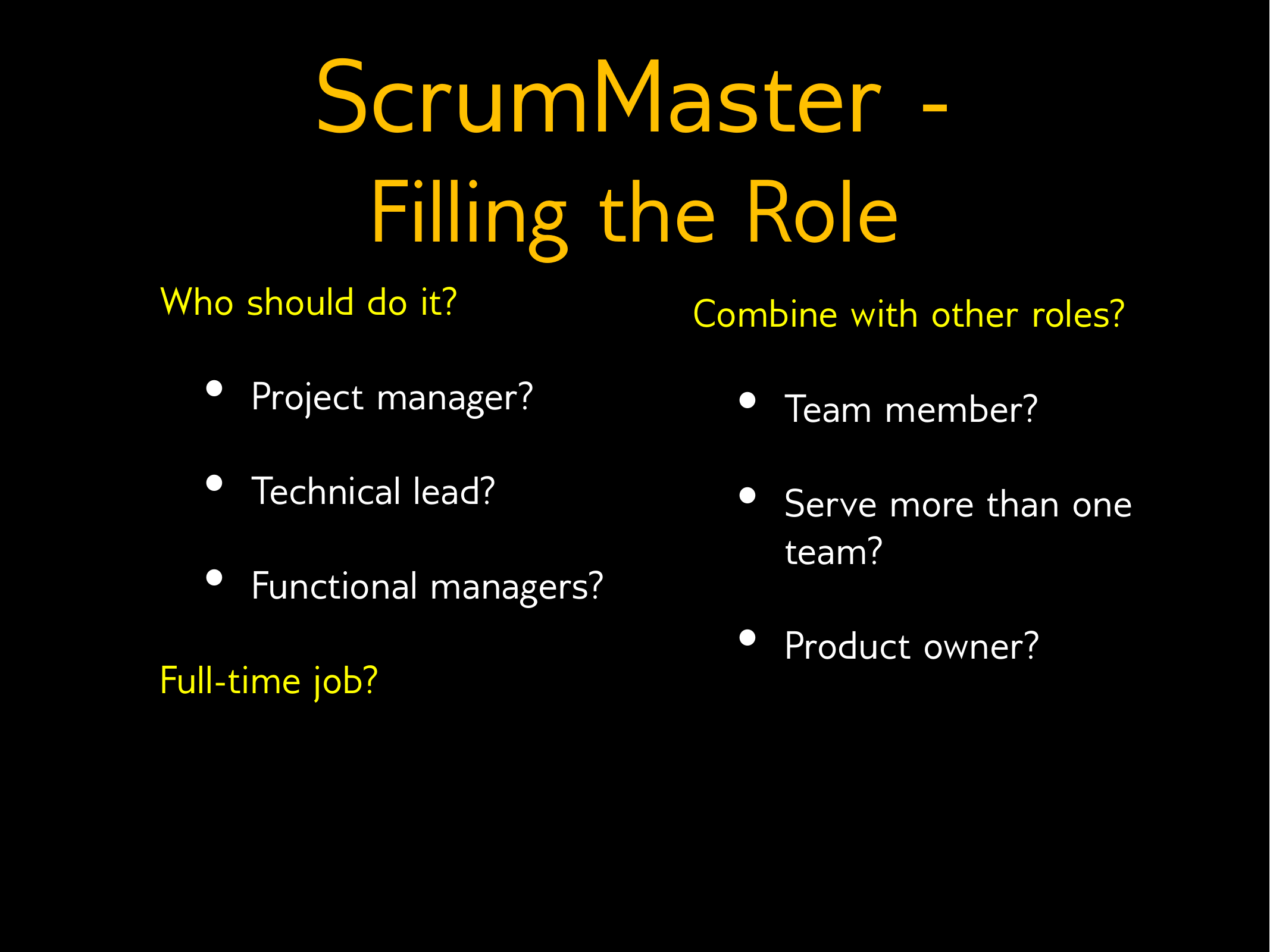

# ScrumMaster - Filling the Role
Who should do it?
Project manager?
Technical lead?
Functional managers?
Full-time job?
Combine with other roles?
Team member?
Serve more than one team?
Product owner?